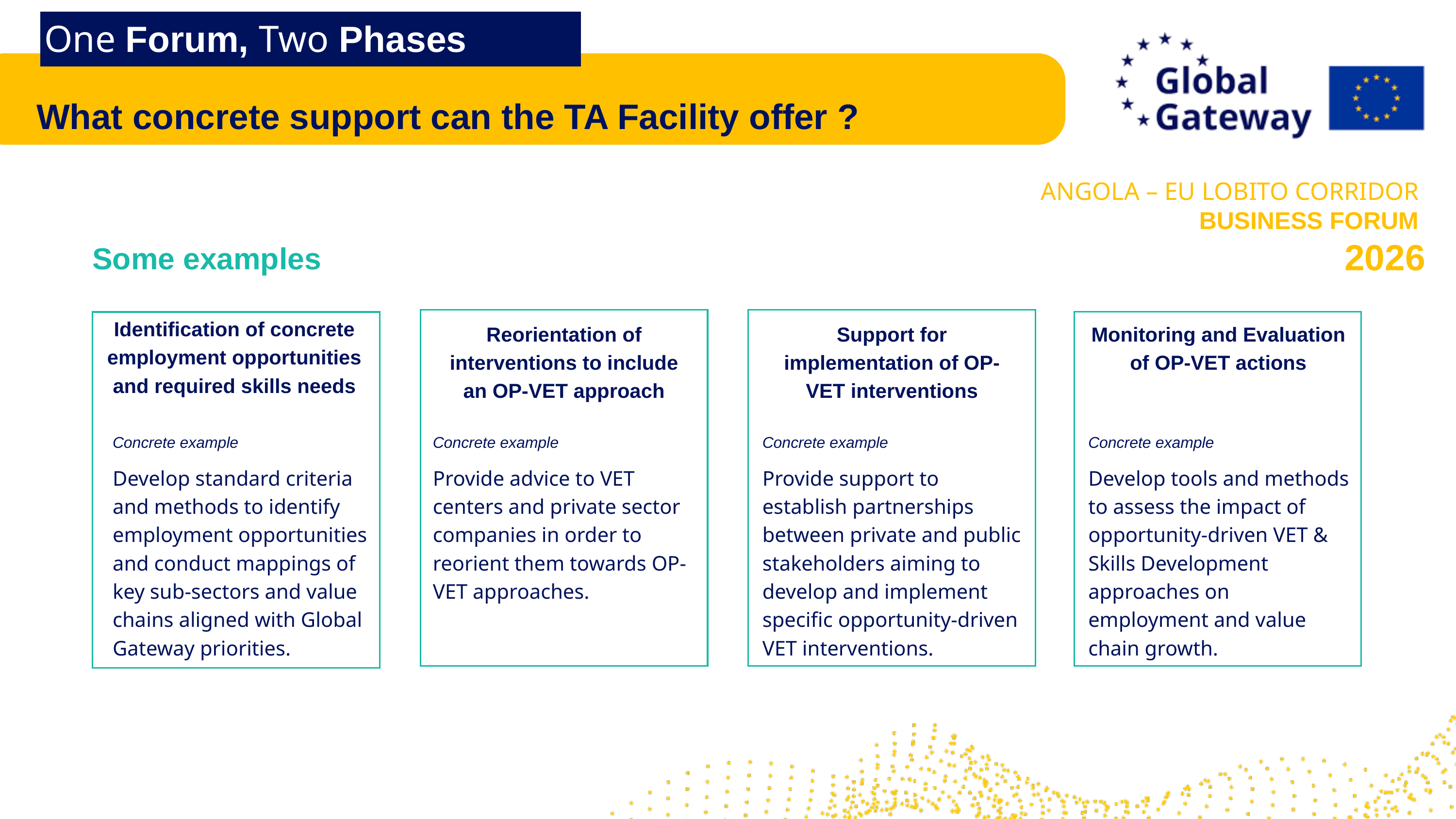

One Forum, Two Phases

What concrete support can the TA Facility offer ? ​

ANGOLA – EU LOBITO CORRIDOR
BUSINESS FORUM
2026

Some examples​

Identification of concrete employment opportunities and required skills needs​​
Reorientation of interventions to include an OP-VET approach​​
Support for implementation of OP-VET interventions​​
Monitoring and Evaluation of OP-VET actions​​
Concrete example
​
Develop standard criteria and methods to identify employment opportunities and conduct mappings of key sub-sectors and value chains aligned with Global Gateway priorities.​
Concrete example ​​

Provide advice to VET centers and private sector companies in order to reorient them towards OP-VET approaches.​
Concrete example ​​

Provide support to establish partnerships between private and public stakeholders aiming to develop and implement specific opportunity-driven VET interventions. ​
Concrete example ​​

Develop tools and methods to assess the impact of opportunity-driven VET & Skills Development approaches on employment and value chain growth.​​